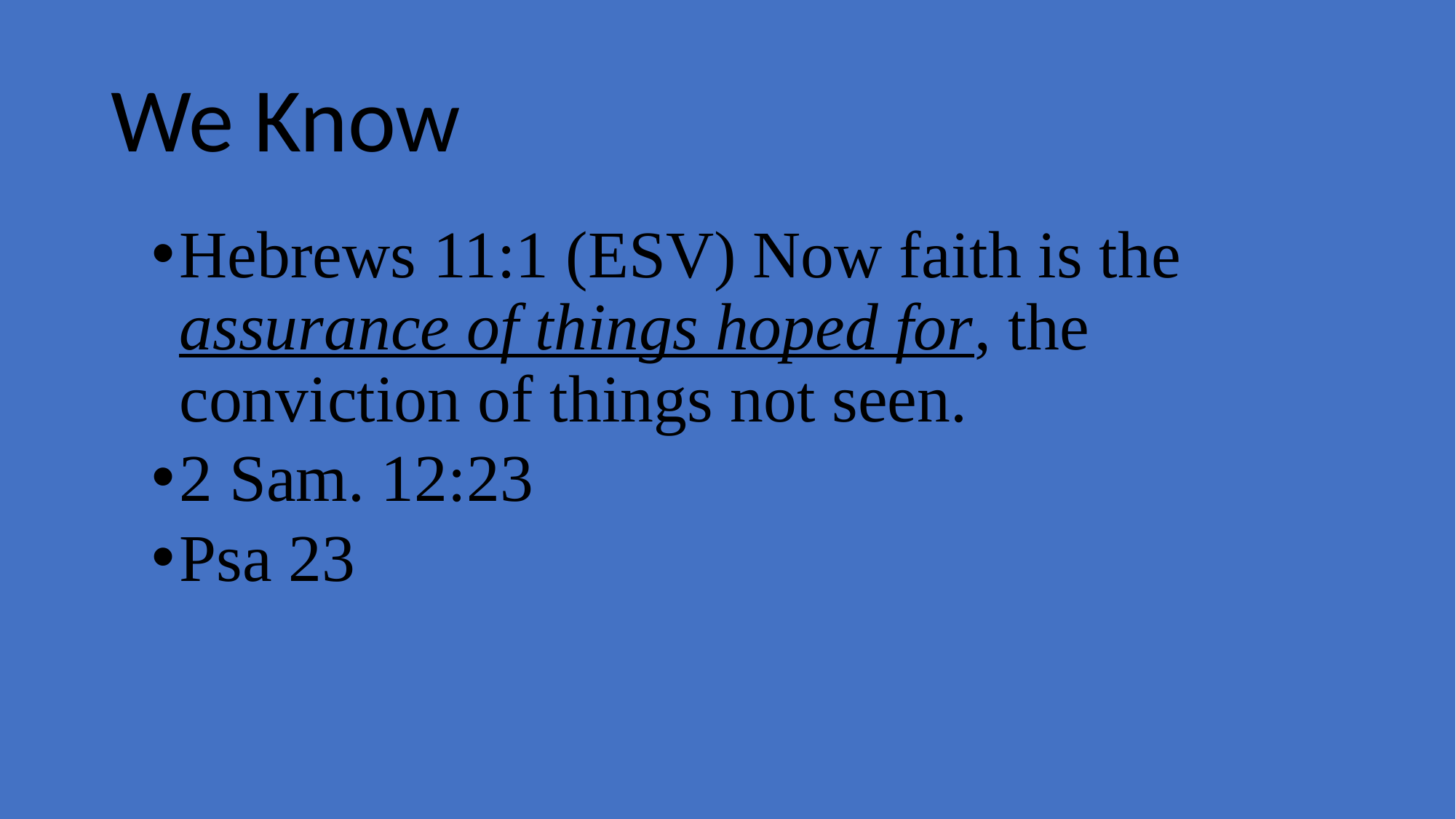

# We Know
Hebrews 11:1 (ESV) Now faith is the assurance of things hoped for, the conviction of things not seen.
2 Sam. 12:23
Psa 23